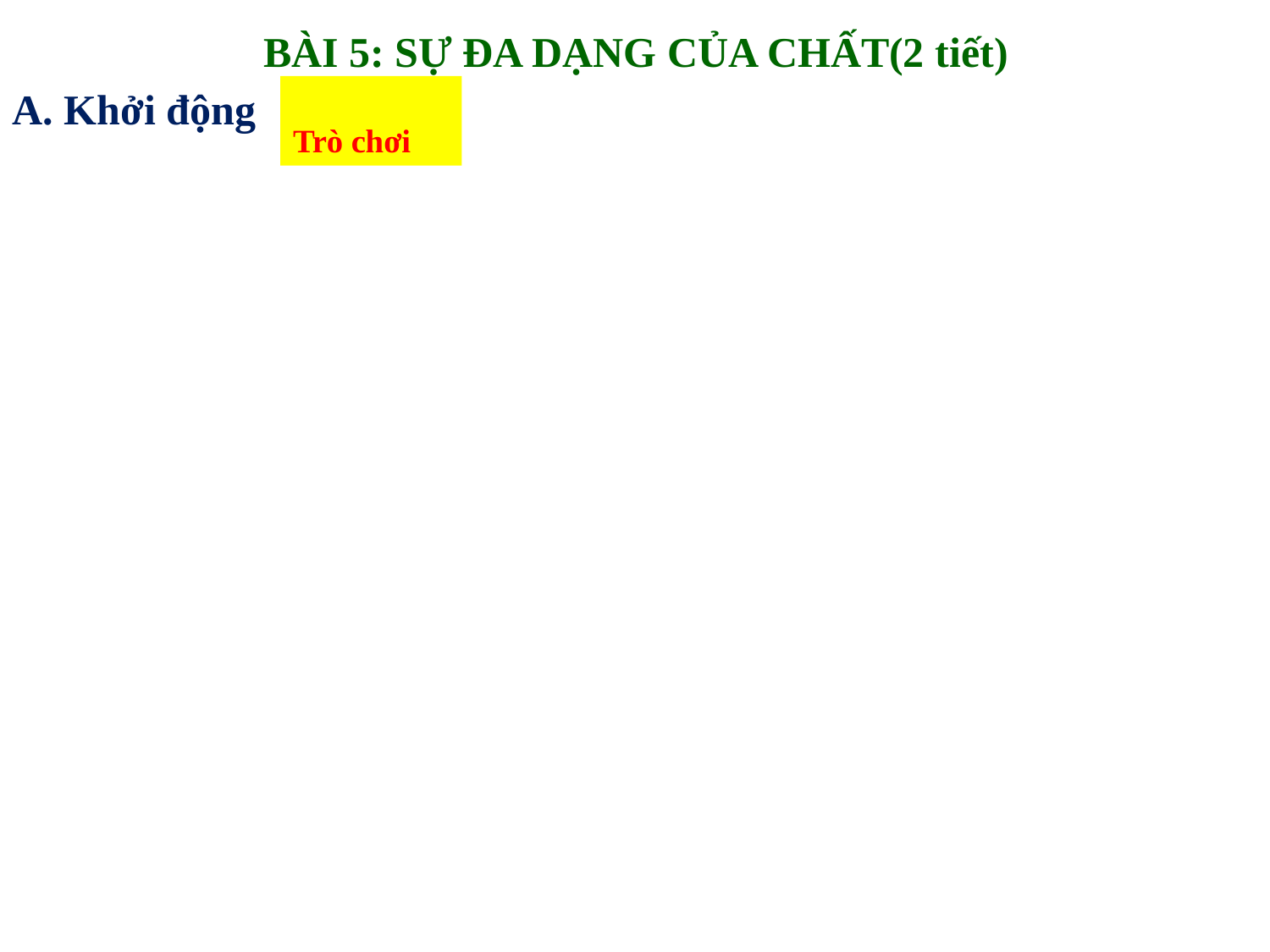

BÀI 5: SỰ ĐA DẠNG CỦA CHẤT(2 tiết)
Trò chơi
A. Khởi động